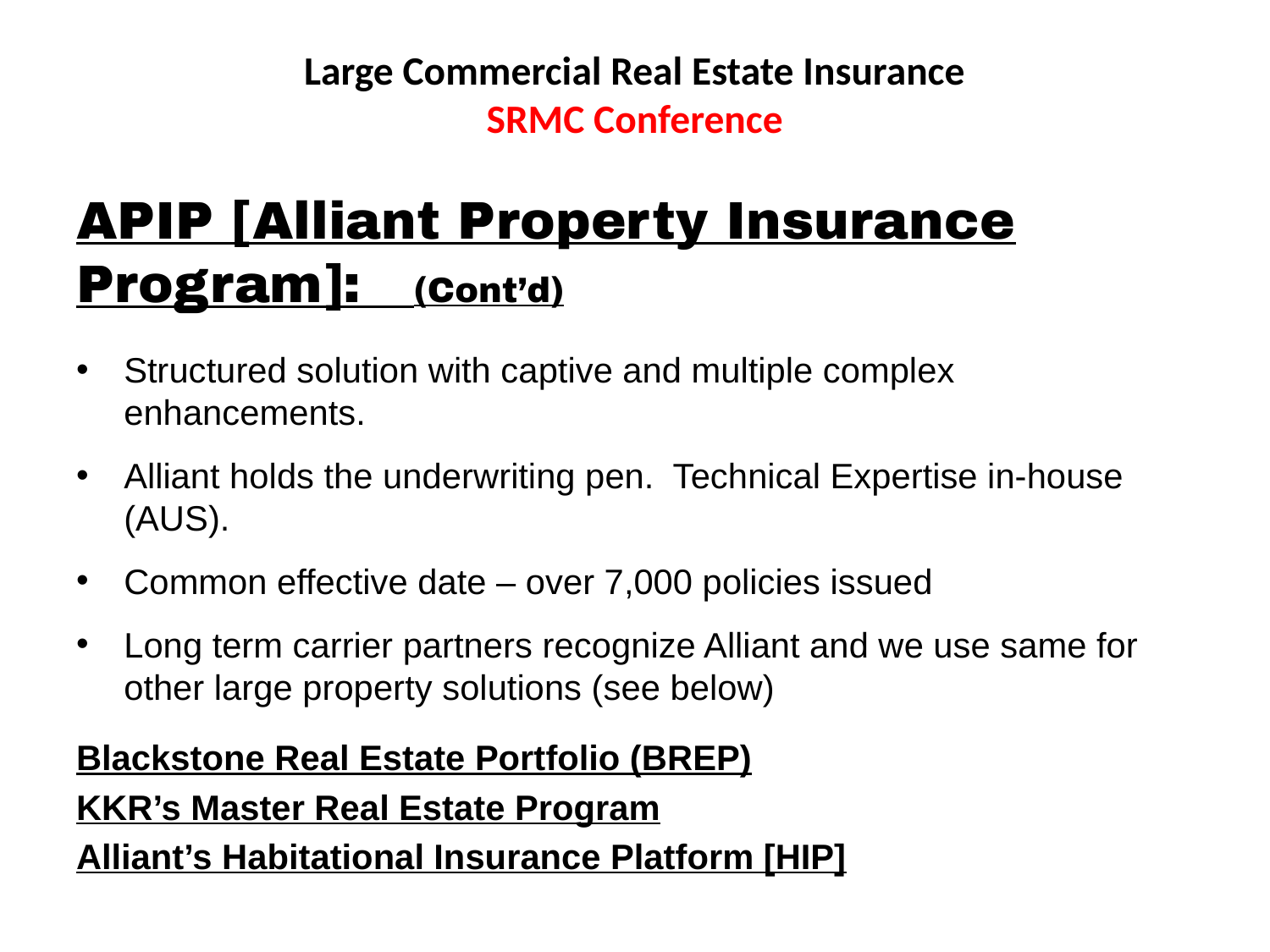

# Large Commercial Real Estate Insurance SRMC Conference
APIP [Alliant Property Insurance Program]:   (Cont’d)

Structured solution with captive and multiple complex enhancements.
Alliant holds the underwriting pen.  Technical Expertise in-house (AUS).
Common effective date – over 7,000 policies issued
Long term carrier partners recognize Alliant and we use same for other large property solutions (see below)
Blackstone Real Estate Portfolio (BREP)
KKR’s Master Real Estate Program
Alliant’s Habitational Insurance Platform [HIP]